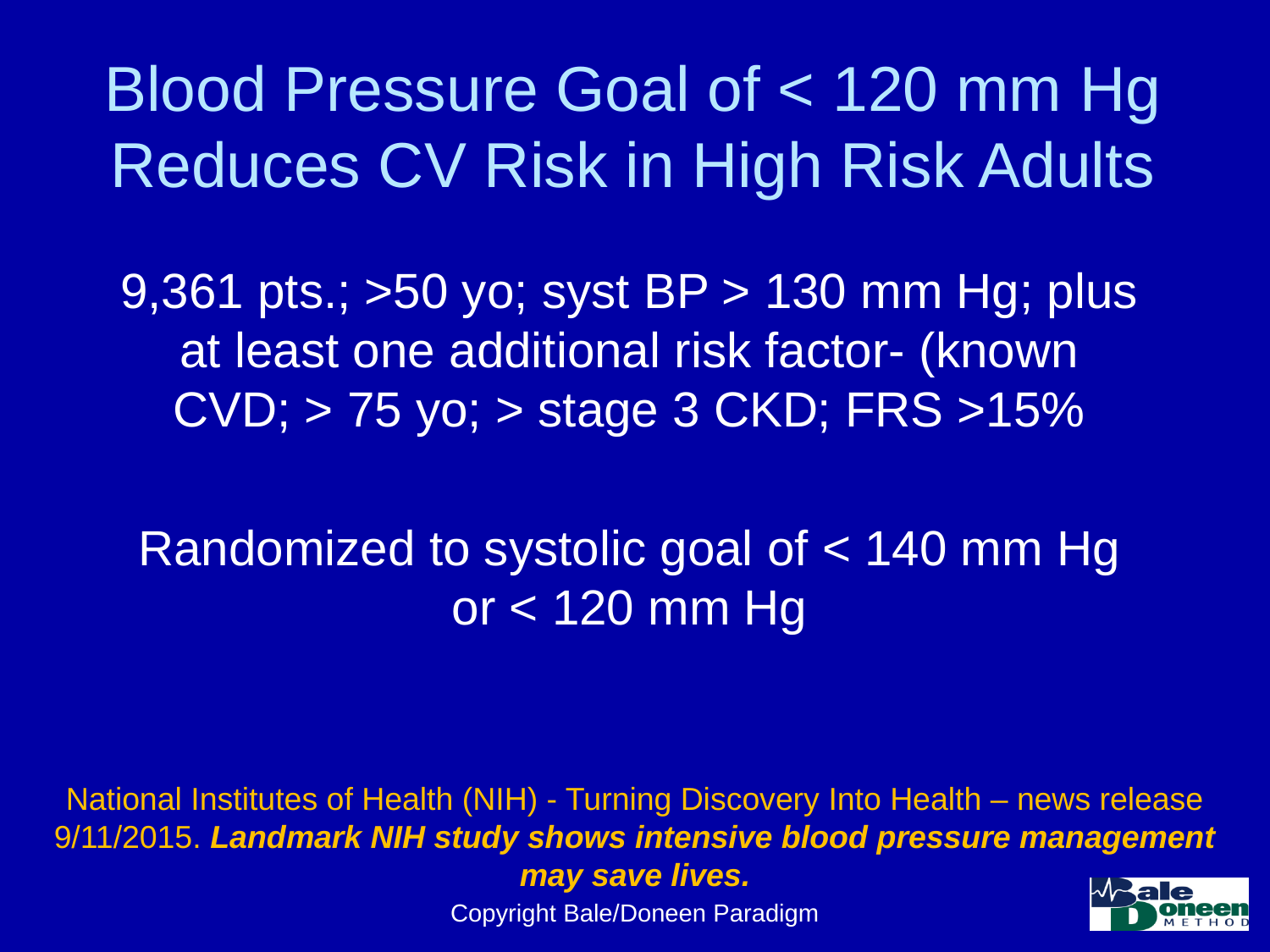

# Blood Pressure Goal of < 120 mm Hg Reduces CV Risk in High Risk Adults
9,361 pts.; >50 yo; syst BP > 130 mm Hg; plus at least one additional risk factor- (known CVD; > 75 yo; > stage 3 CKD; FRS >15%

Randomized to systolic goal of < 140 mm Hg or < 120 mm Hg
National Institutes of Health (NIH) - Turning Discovery Into Health – news release 9/11/2015. Landmark NIH study shows intensive blood pressure management may save lives.
Copyright Bale/Doneen Paradigm